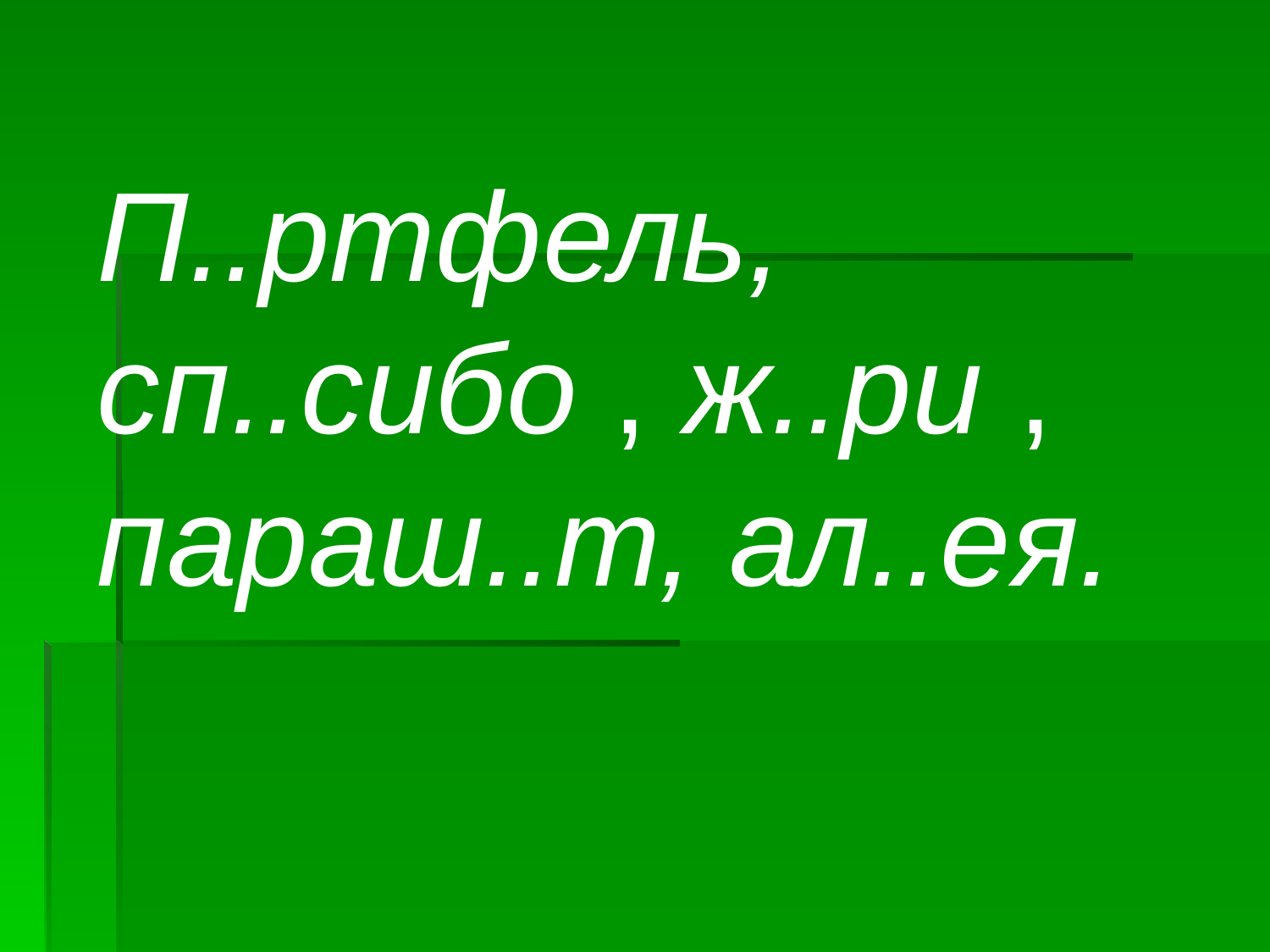

П..ртфель, сп..сибо , ж..ри , параш..т, ал..ея.